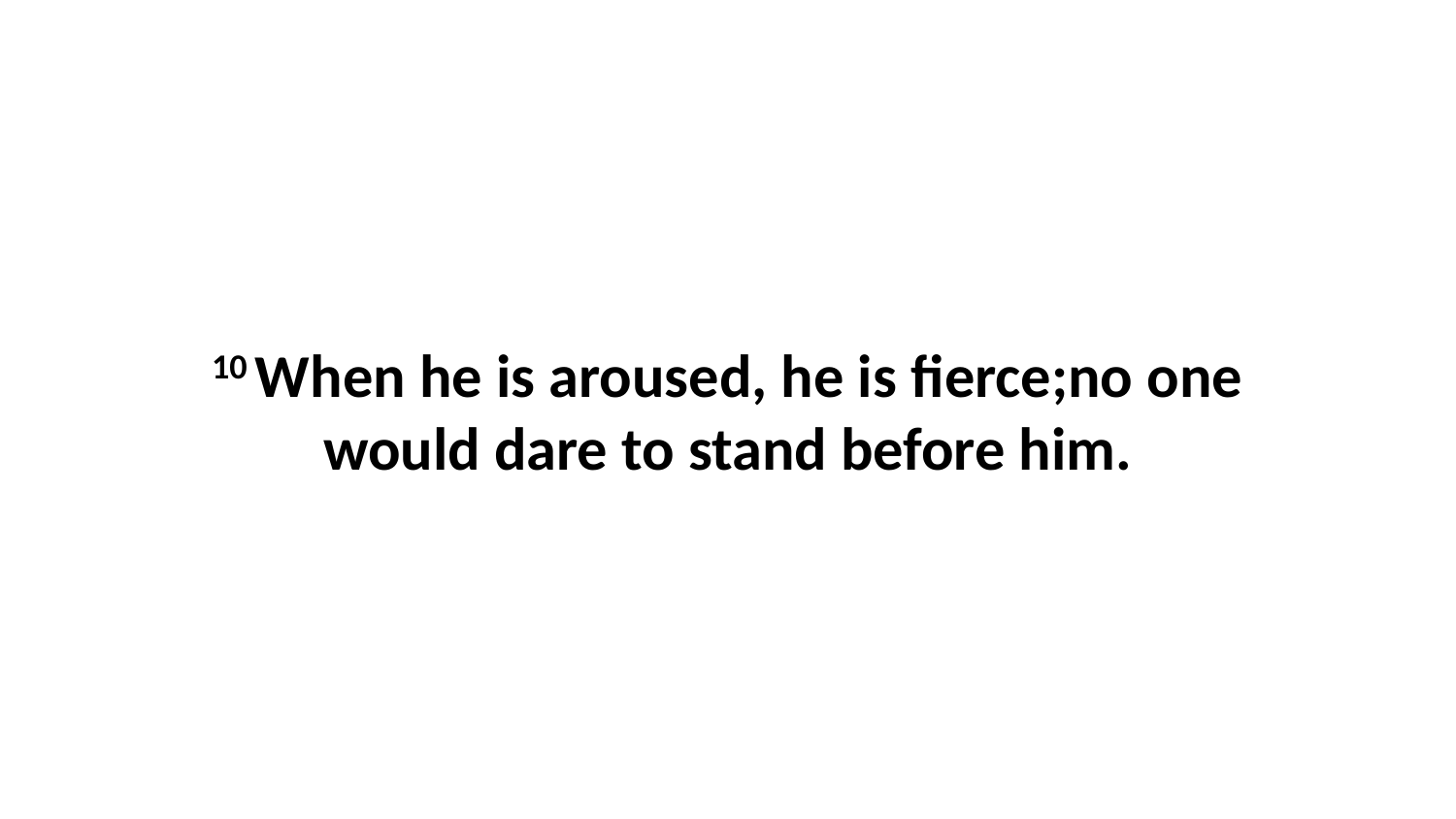

10 When he is aroused, he is fierce;no one would dare to stand before him.